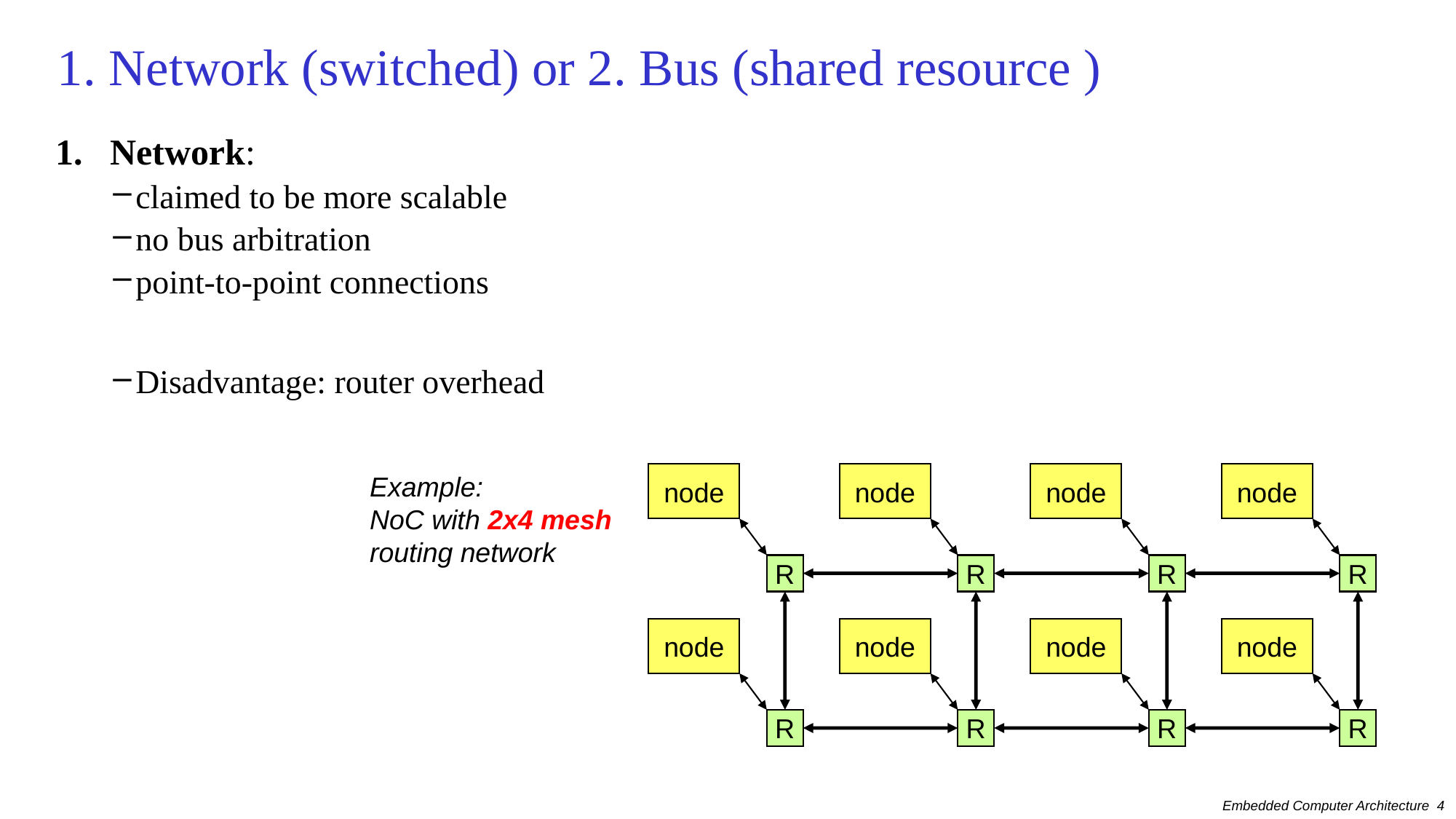

# 1. Network (switched) or 2. Bus (shared resource )
Network:
claimed to be more scalable
no bus arbitration
point-to-point connections

Disadvantage: router overhead

Example:
NoC with 2x4 mesh
routing network
node
node
node
node

R
R
R
R

node
node
node
node

R
R
R
R